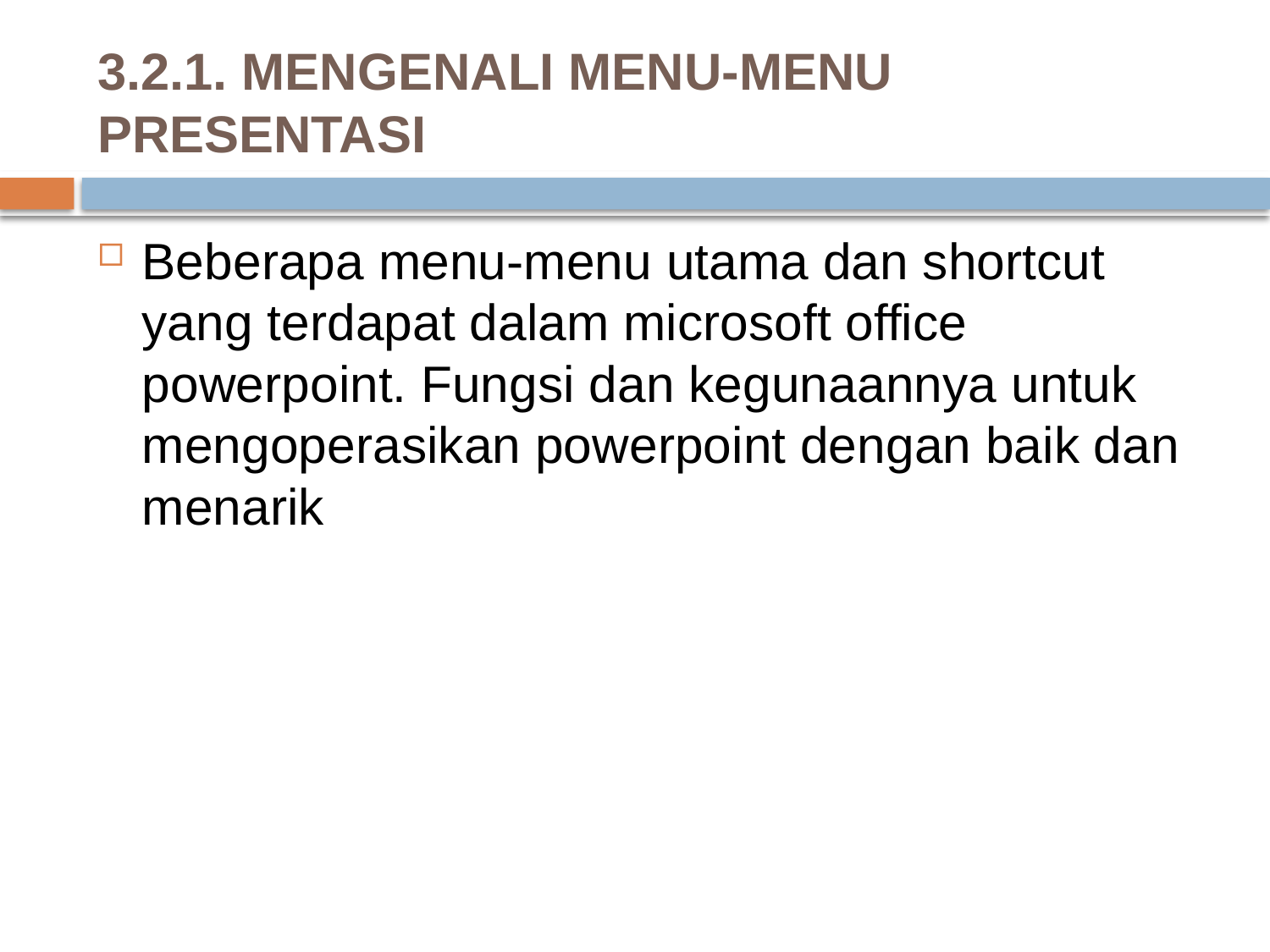

# 3.2.1. MENGENALI MENU-MENU PRESENTASI
Beberapa menu-menu utama dan shortcut yang terdapat dalam microsoft office powerpoint. Fungsi dan kegunaannya untuk mengoperasikan powerpoint dengan baik dan menarik